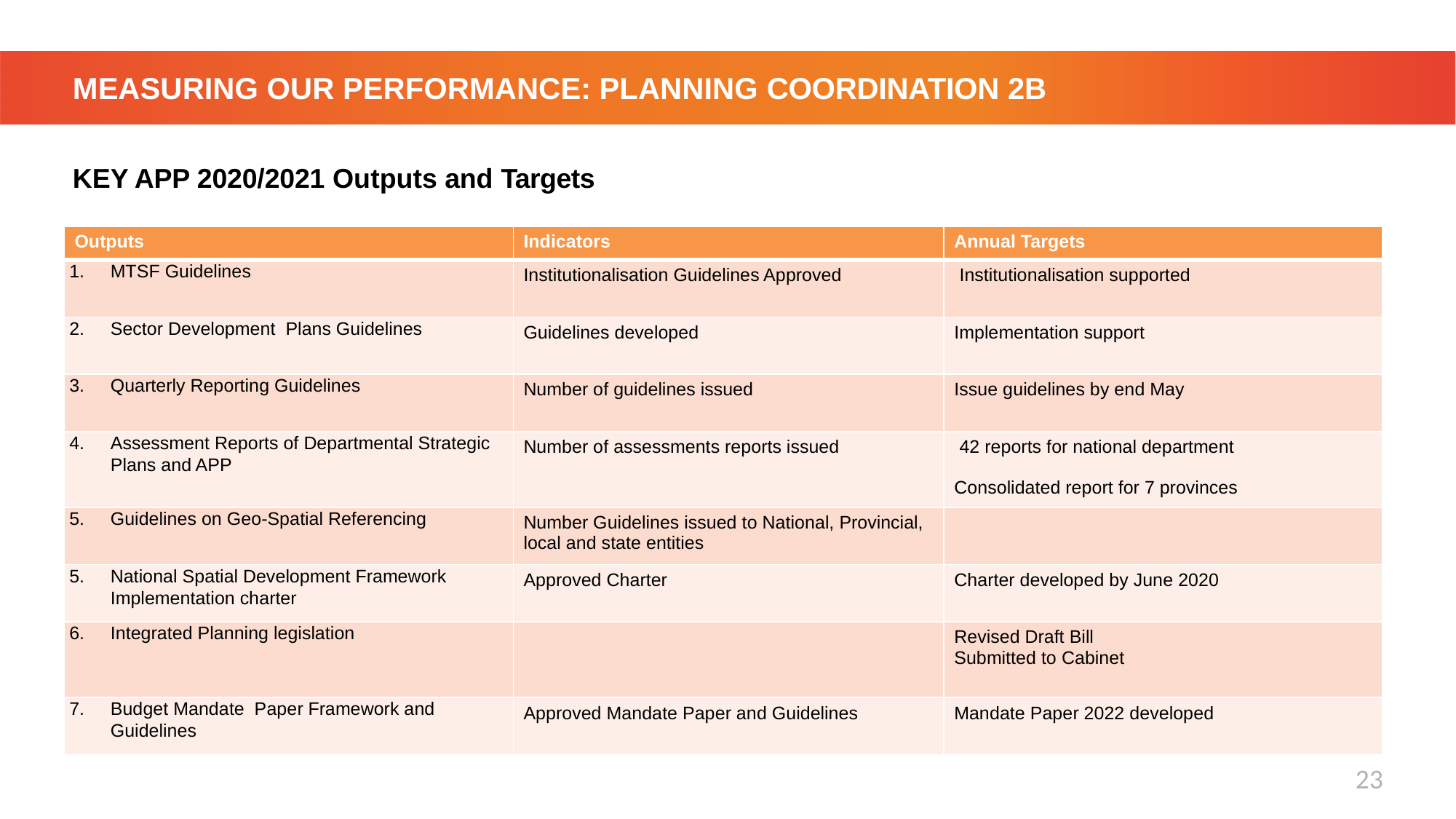

MEASURING OUR PERFORMANCE: PLANNING COORDINATION 2B
KEY APP 2020/2021 Outputs and Targets
| Outputs | Indicators | Annual Targets |
| --- | --- | --- |
| MTSF Guidelines | Institutionalisation Guidelines Approved | Institutionalisation supported |
| Sector Development Plans Guidelines | Guidelines developed | Implementation support |
| Quarterly Reporting Guidelines | Number of guidelines issued | Issue guidelines by end May |
| Assessment Reports of Departmental Strategic Plans and APP | Number of assessments reports issued | 42 reports for national department Consolidated report for 7 provinces |
| Guidelines on Geo-Spatial Referencing | Number Guidelines issued to National, Provincial, local and state entities |  |
| National Spatial Development Framework Implementation charter | Approved Charter | Charter developed by June 2020 |
| Integrated Planning legislation |  | Revised Draft Bill Submitted to Cabinet |
| Budget Mandate Paper Framework and Guidelines | Approved Mandate Paper and Guidelines | Mandate Paper 2022 developed |
23